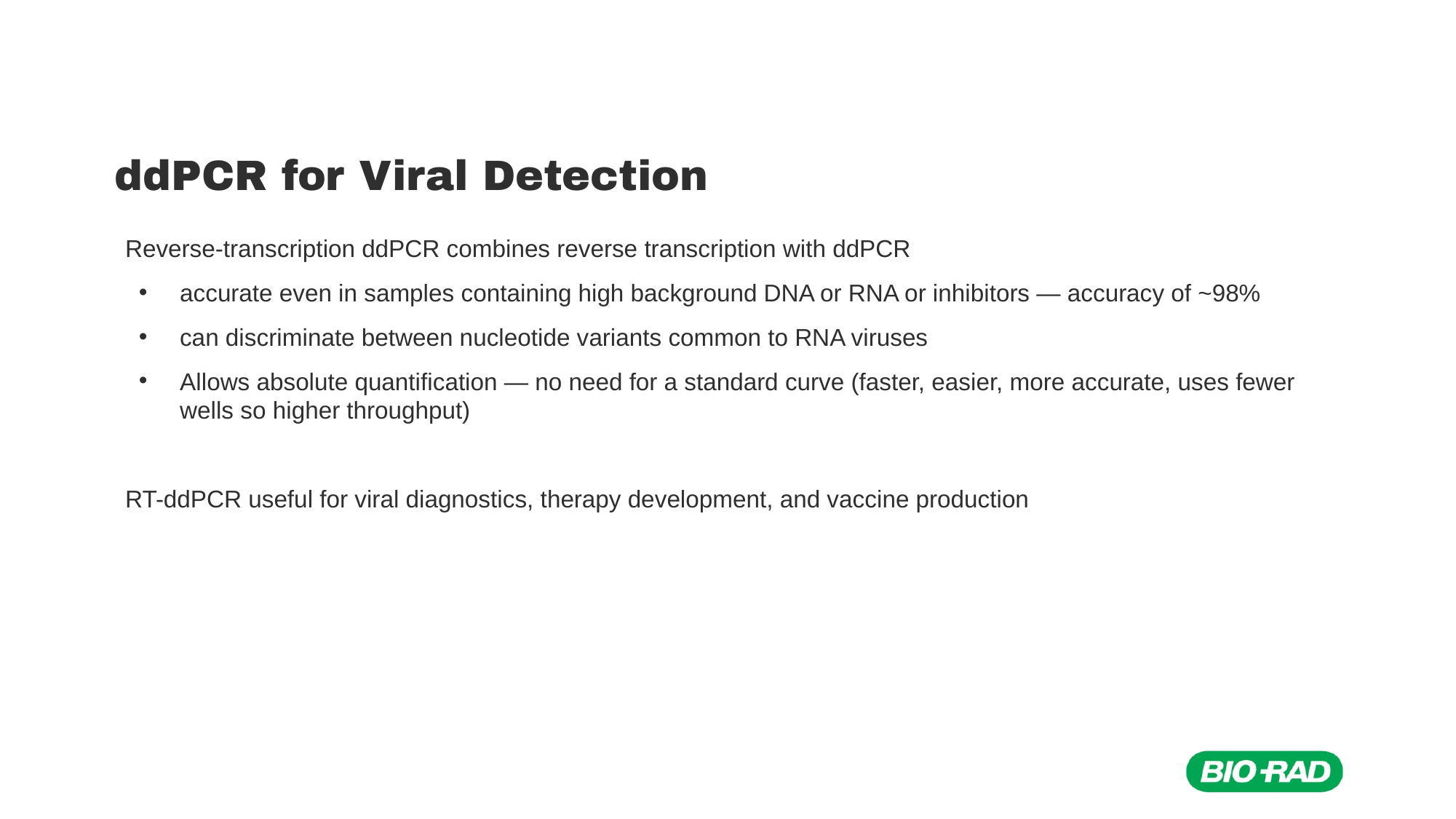

# ddPCR for Viral Detection
Reverse-transcription ddPCR combines reverse transcription with ddPCR
accurate even in samples containing high background DNA or RNA or inhibitors — accuracy of ~98%
can discriminate between nucleotide variants common to RNA viruses
Allows absolute quantification — no need for a standard curve (faster, easier, more accurate, uses fewer wells so higher throughput)

RT-ddPCR useful for viral diagnostics, therapy development, and vaccine production